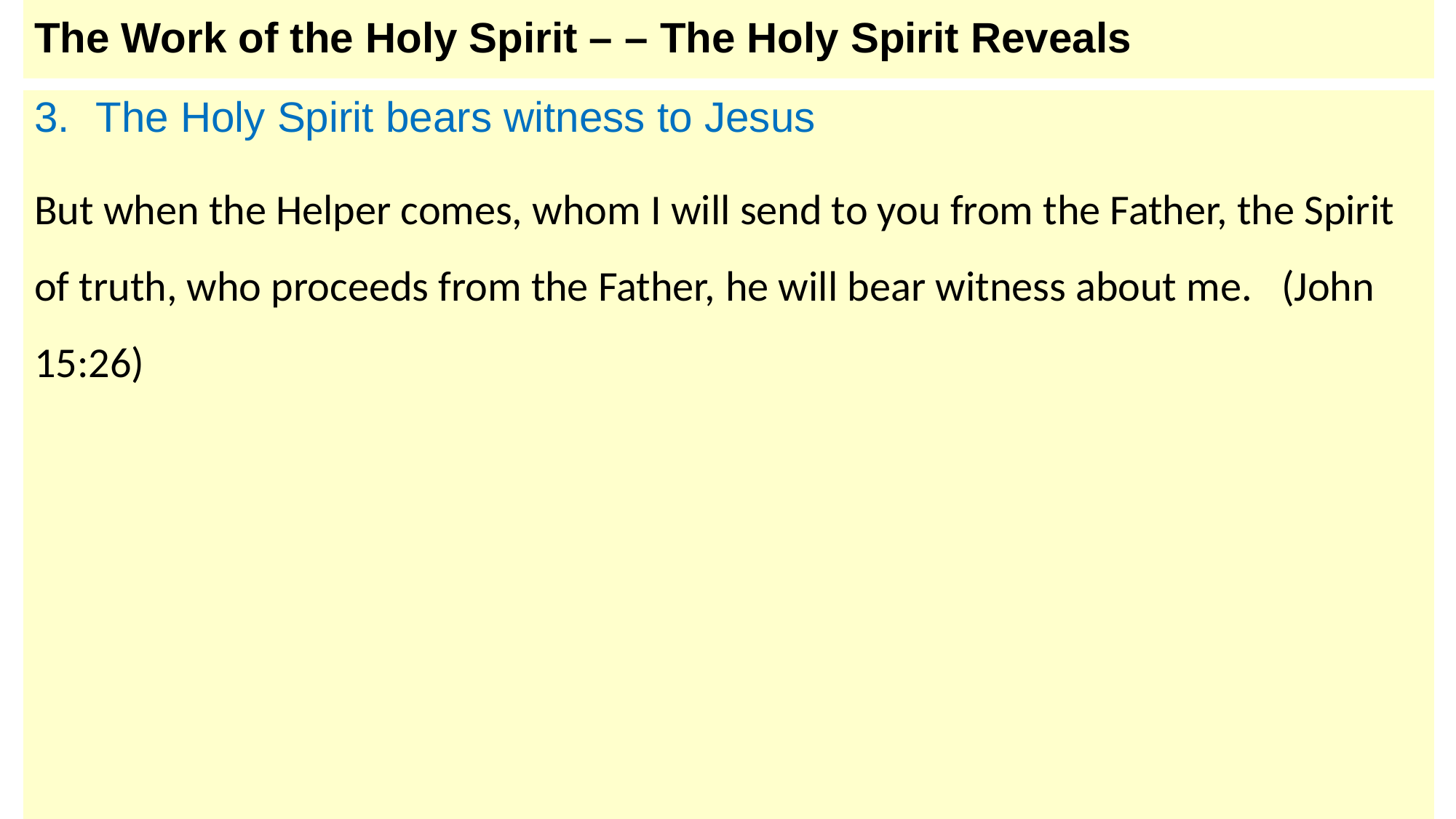

# The Work of the Holy Spirit – – The Holy Spirit Reveals
The Holy Spirit bears witness to Jesus
But when the Helper comes, whom I will send to you from the Father, the Spirit of truth, who proceeds from the Father, he will bear witness about me.   (John 15:26)